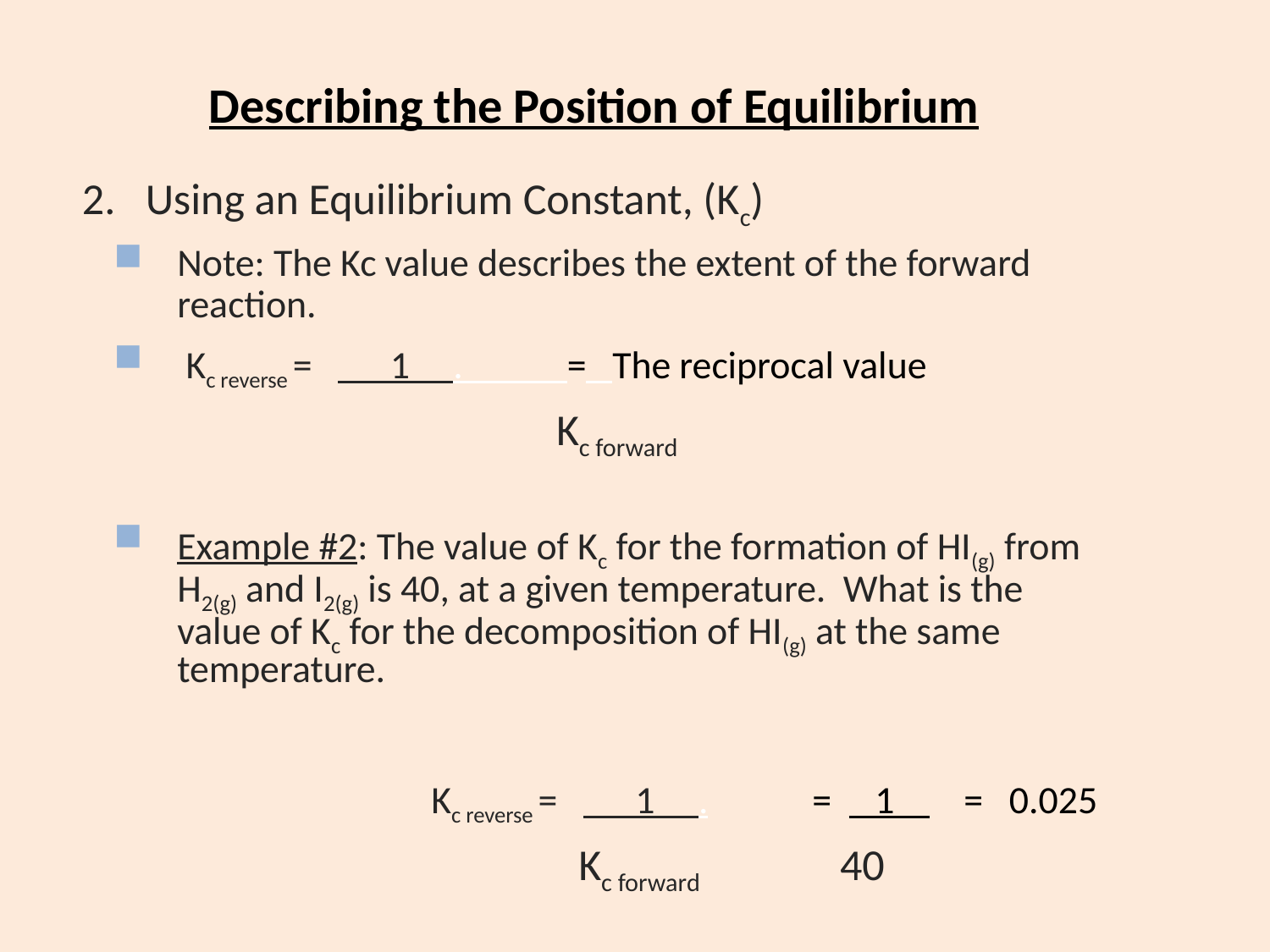

Describing the Position of Equilibrium
Using an Equilibrium Constant, (Kc)

Note: The Kc value describes the extent of the forward reaction.
 Kc reverse =         1     .            =   The reciprocal value
				   Kc forward

Example #2: The value of Kc for the formation of HI(g) from H2(g) and I2(g) is 40, at a given temperature.  What is the value of Kc for the decomposition of HI(g) at the same temperature.

			Kc reverse =         1     .	=     1        =   0.025
			                  Kc forward	      40